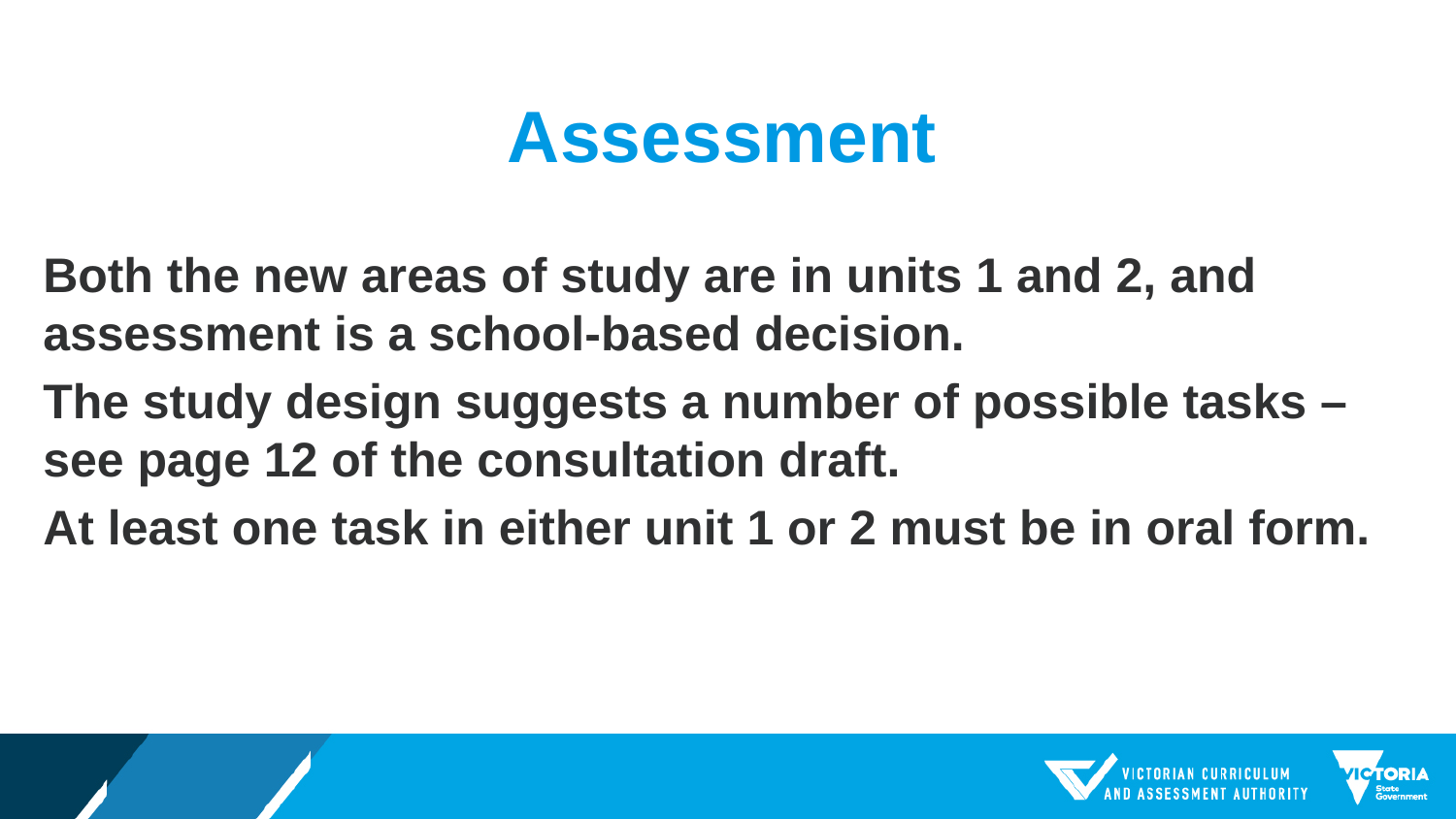

# Assessment
Both the new areas of study are in units 1 and 2, and assessment is a school-based decision.
The study design suggests a number of possible tasks – see page 12 of the consultation draft.
At least one task in either unit 1 or 2 must be in oral form.